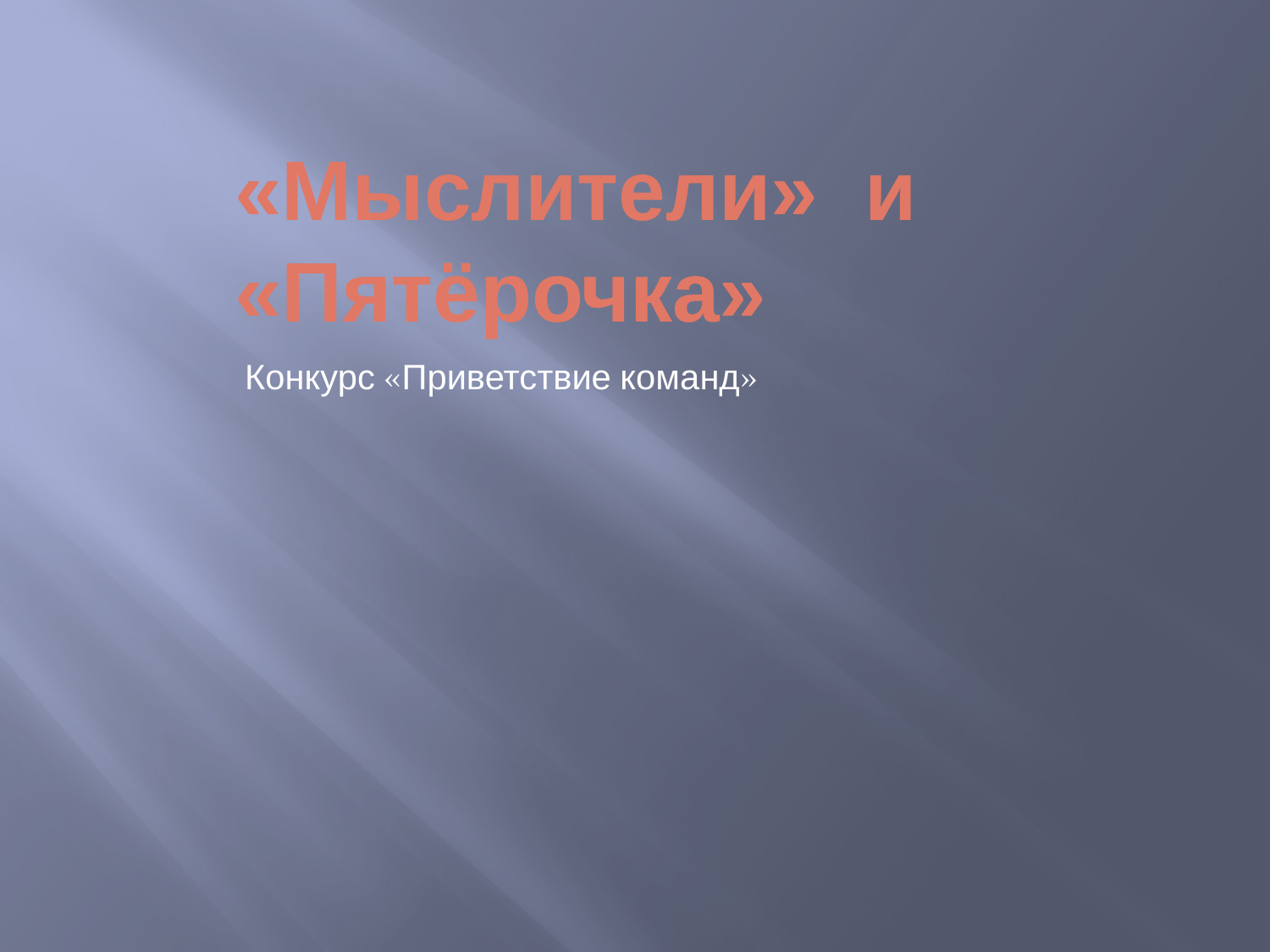

# «Мыслители»  и «Пятёрочка»
Конкурс «Приветствие команд»